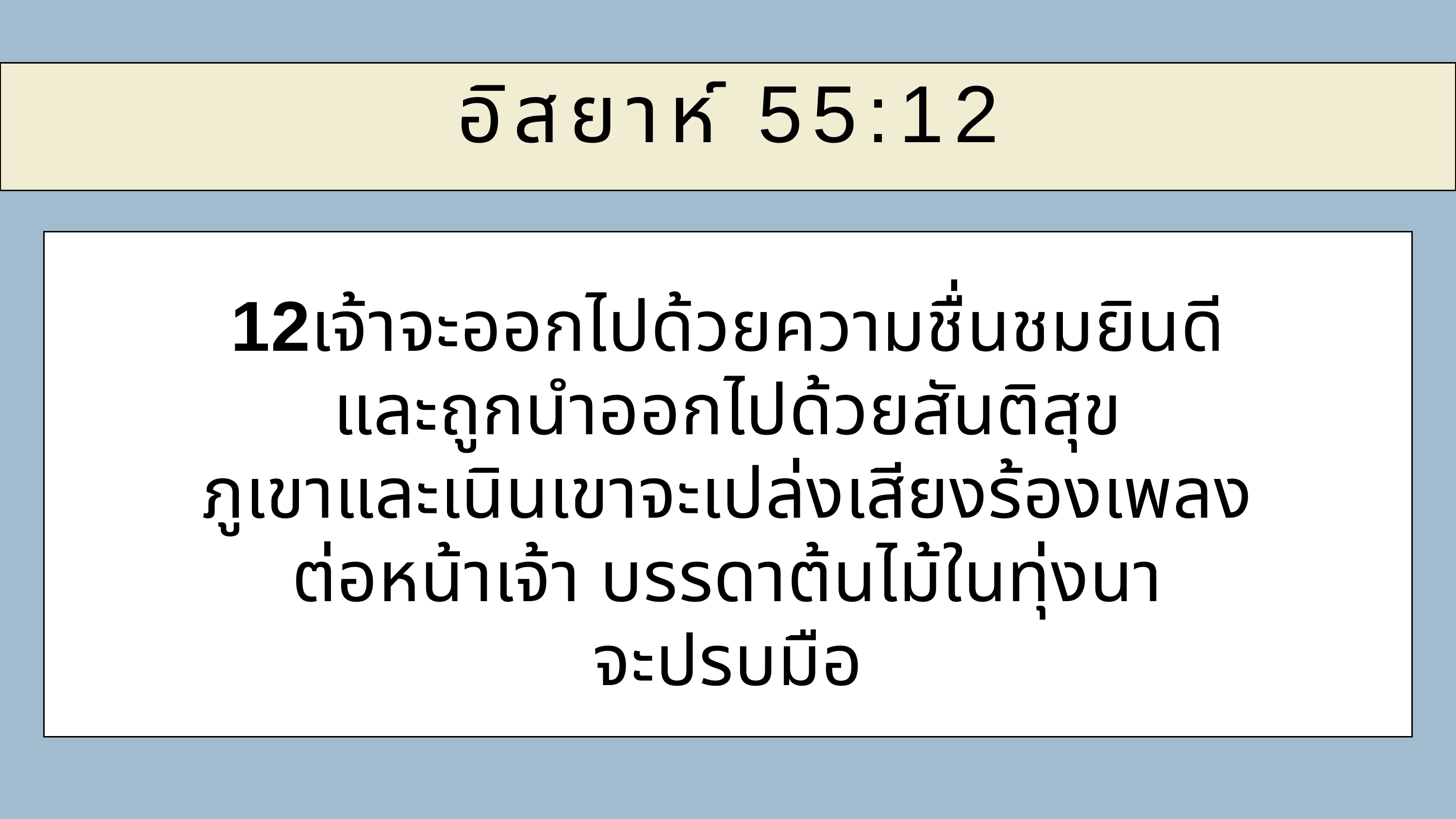

อิสยาห์ 55:12

12เจ้าจะออกไปด้วยความชื่นชมยินดี
และถูกนำออกไปด้วยสันติสุข
ภูเขาและเนินเขาจะเปล่งเสียงร้องเพลง
ต่อหน้าเจ้า บรรดาต้นไม้ในทุ่งนา
จะปรบมือ